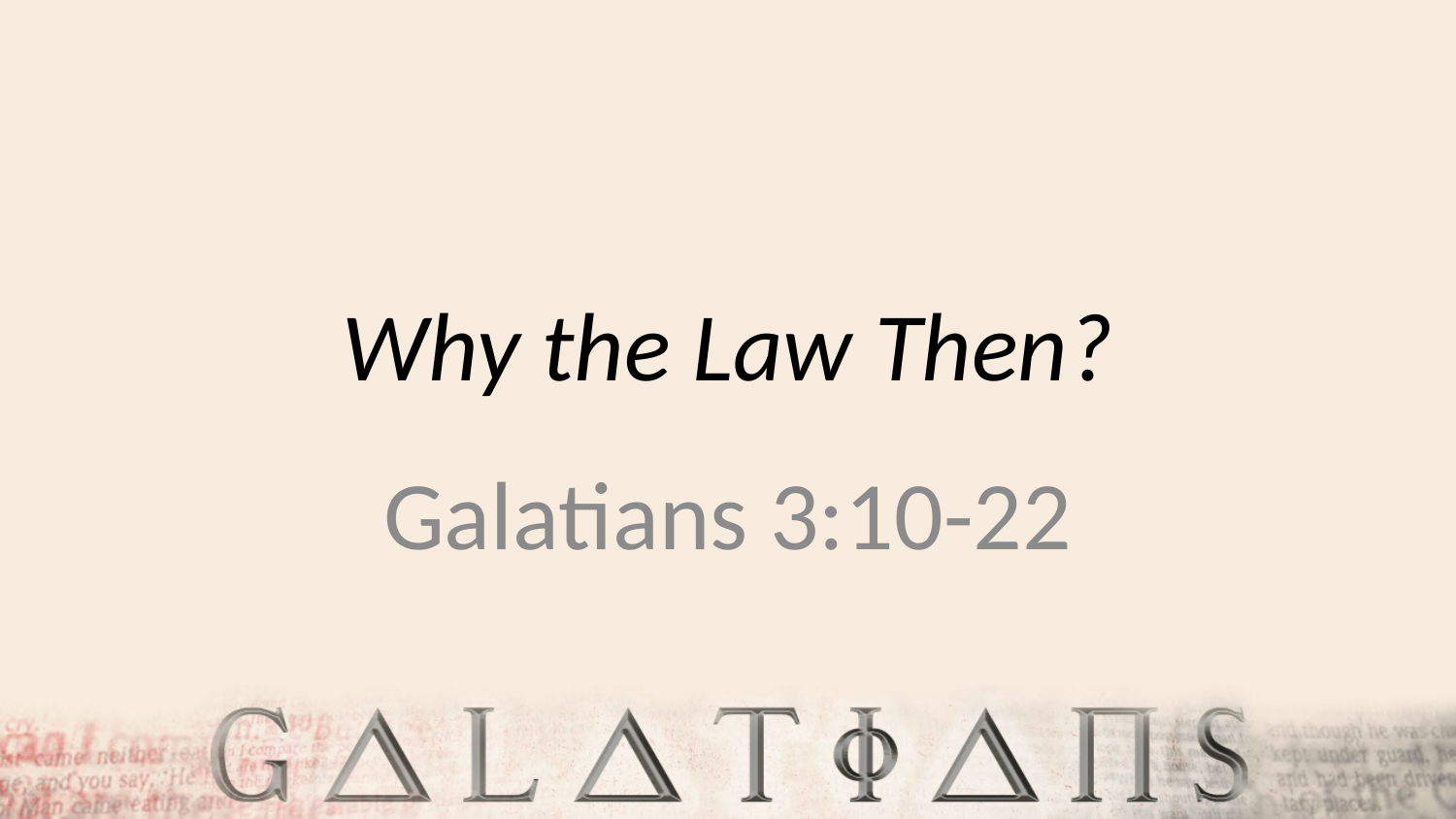

# Why the Law Then?
Galatians 3:10-22